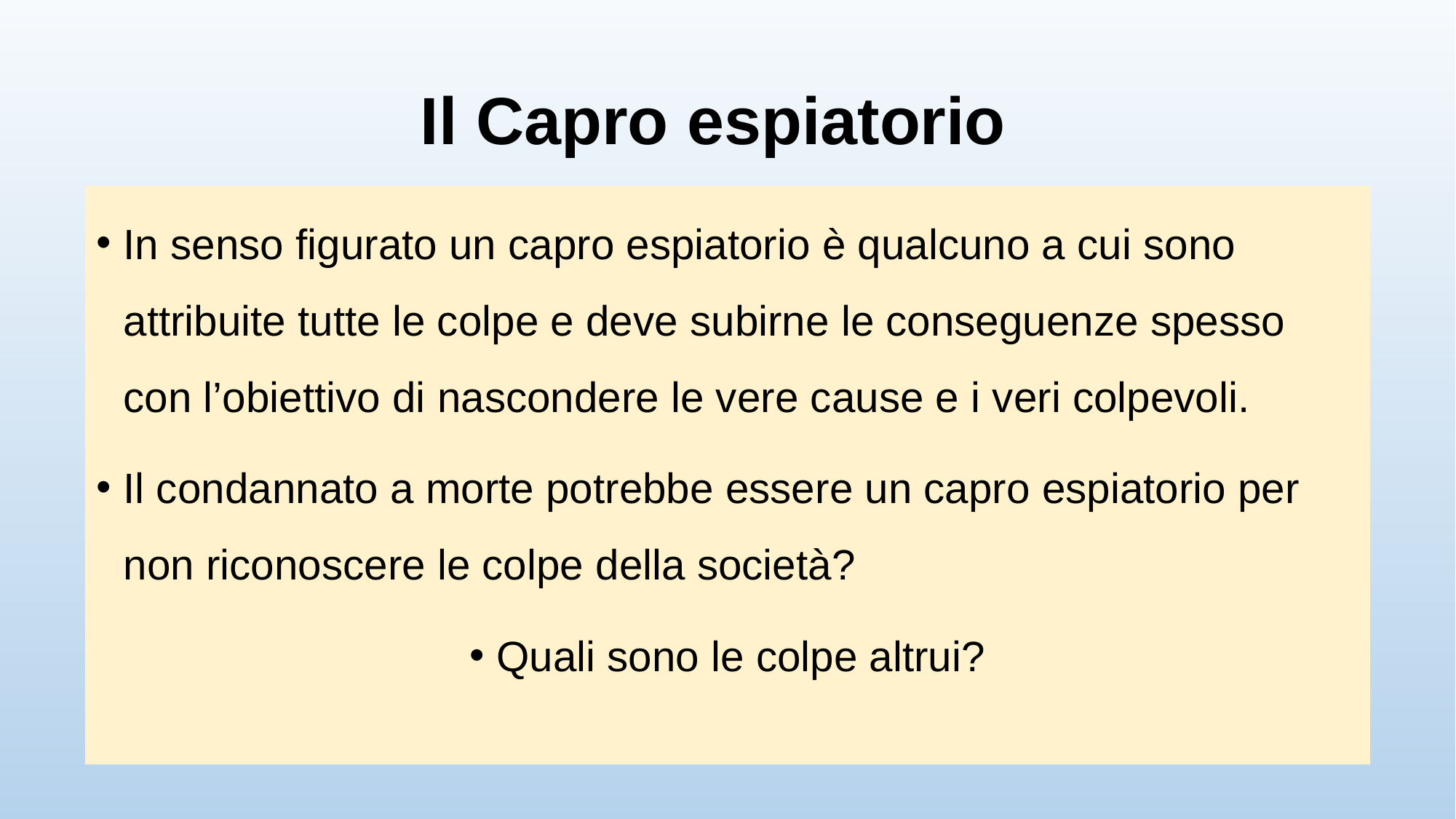

# Il Capro espiatorio
In senso figurato un capro espiatorio è qualcuno a cui sono attribuite tutte le colpe e deve subirne le conseguenze spesso con l’obiettivo di nascondere le vere cause e i veri colpevoli.
Il condannato a morte potrebbe essere un capro espiatorio per non riconoscere le colpe della società?
Quali sono le colpe altrui?